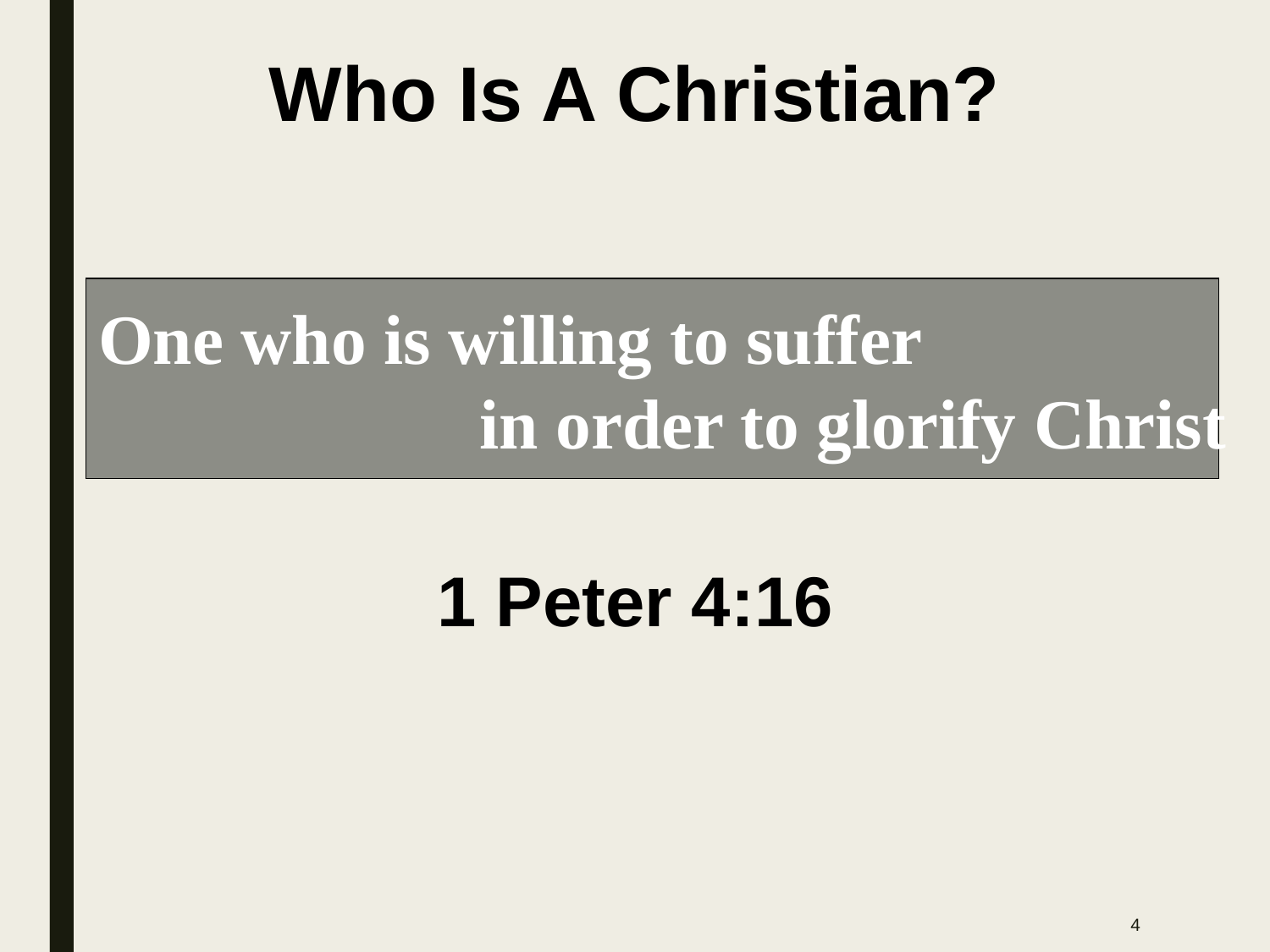

Who Is A Christian?
One who is willing to suffer
			in order to glorify Christ
1 Peter 4:16
4